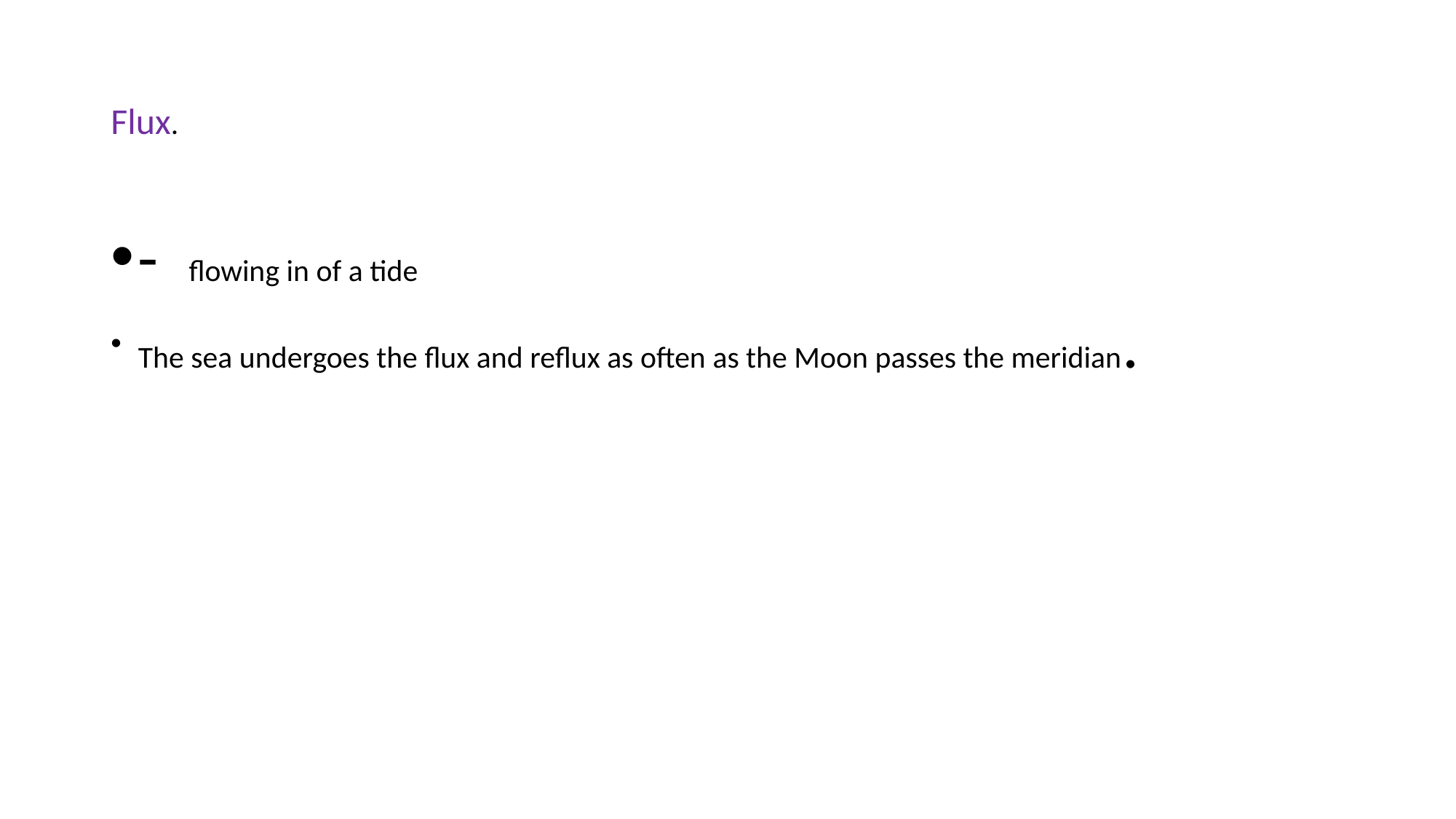

# Flux.
-  flowing in of a tide
The sea undergoes the flux and reflux as often as the Moon passes the meridian.